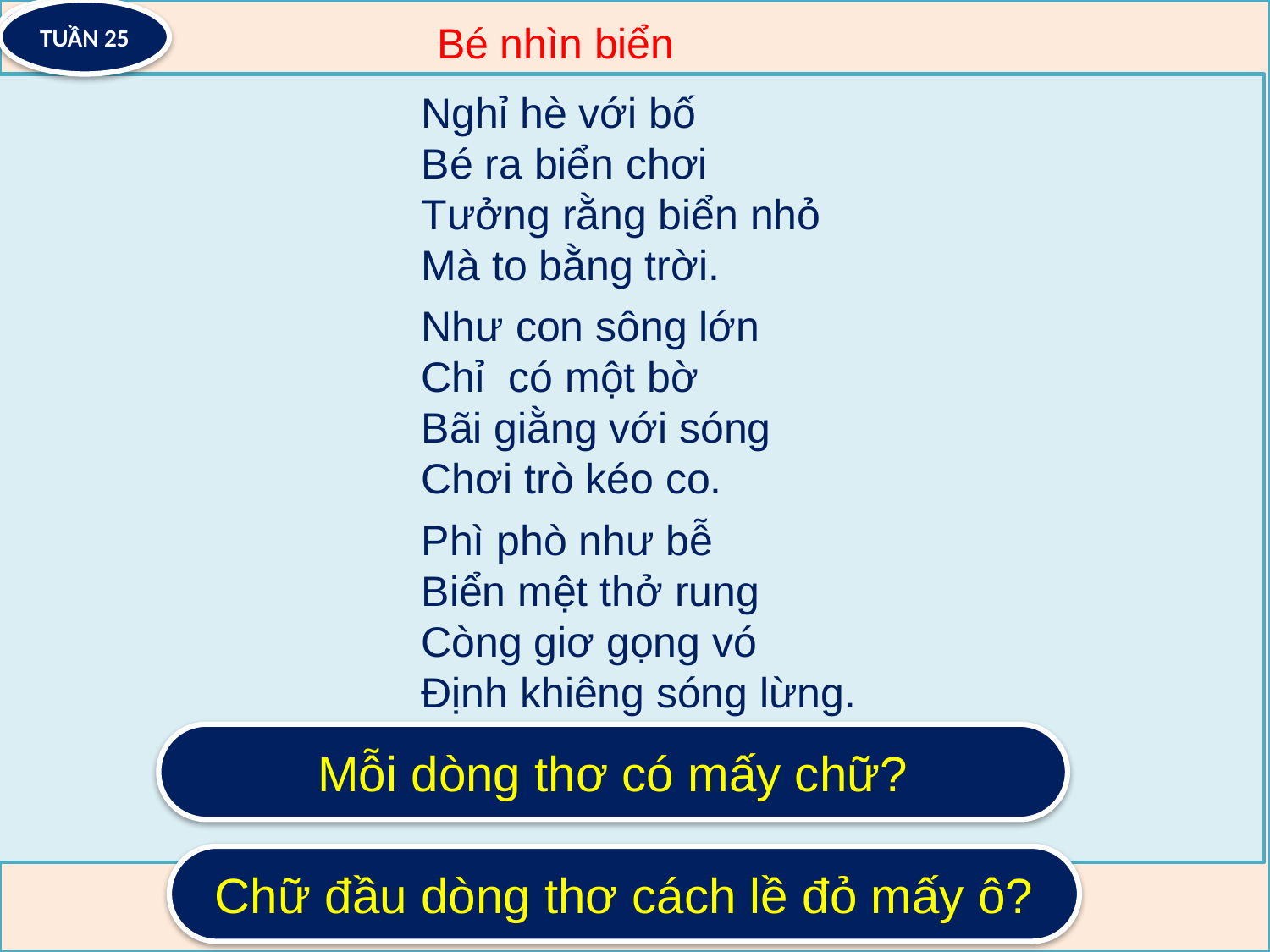

TUẦN 19
TUẦN 25
Bé nhìn biển

Nghỉ hè với bố
Bé ra biển chơi
Tưởng rằng biển nhỏ
Mà to bằng trời.
Như con sông lớn
Chỉ  có một bờ
Bãi giằng với sóng
Chơi trò kéo co.
Phì phò như bễ
Biển mệt thở rung
Còng giơ gọng vó
Định khiêng sóng lừng.

Mỗi dòng thơ có mấy chữ?
Chữ đầu dòng thơ cách lề đỏ mấy ô?